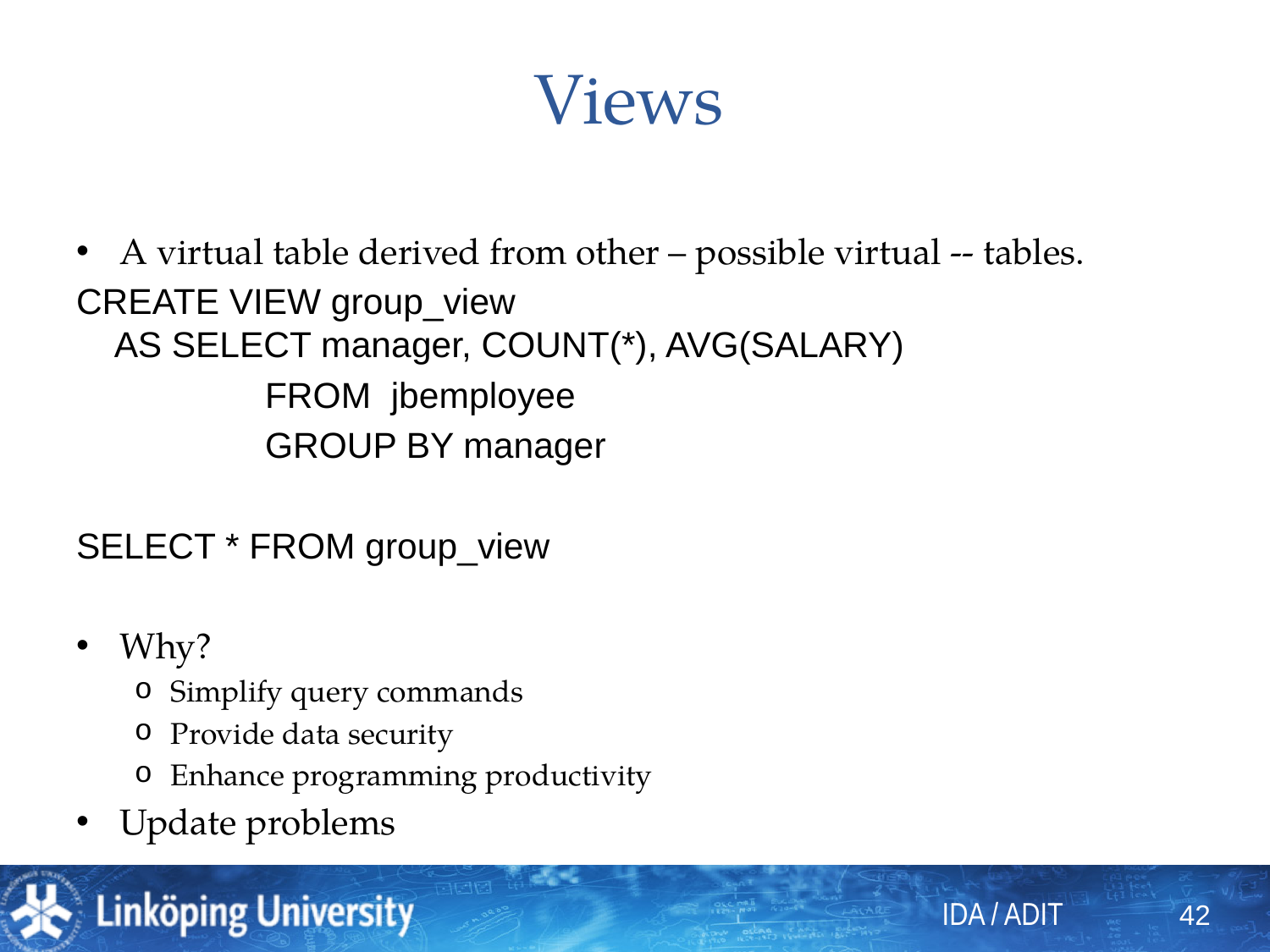

# Views
A virtual table derived from other – possible virtual -- tables.
CREATE VIEW group_view
    AS SELECT manager, COUNT(*), AVG(SALARY)
                   FROM  jbemployee
                   GROUP BY manager

SELECT * FROM group_view

Why?
Simplify query commands
Provide data security
Enhance programming productivity
Update problems

42